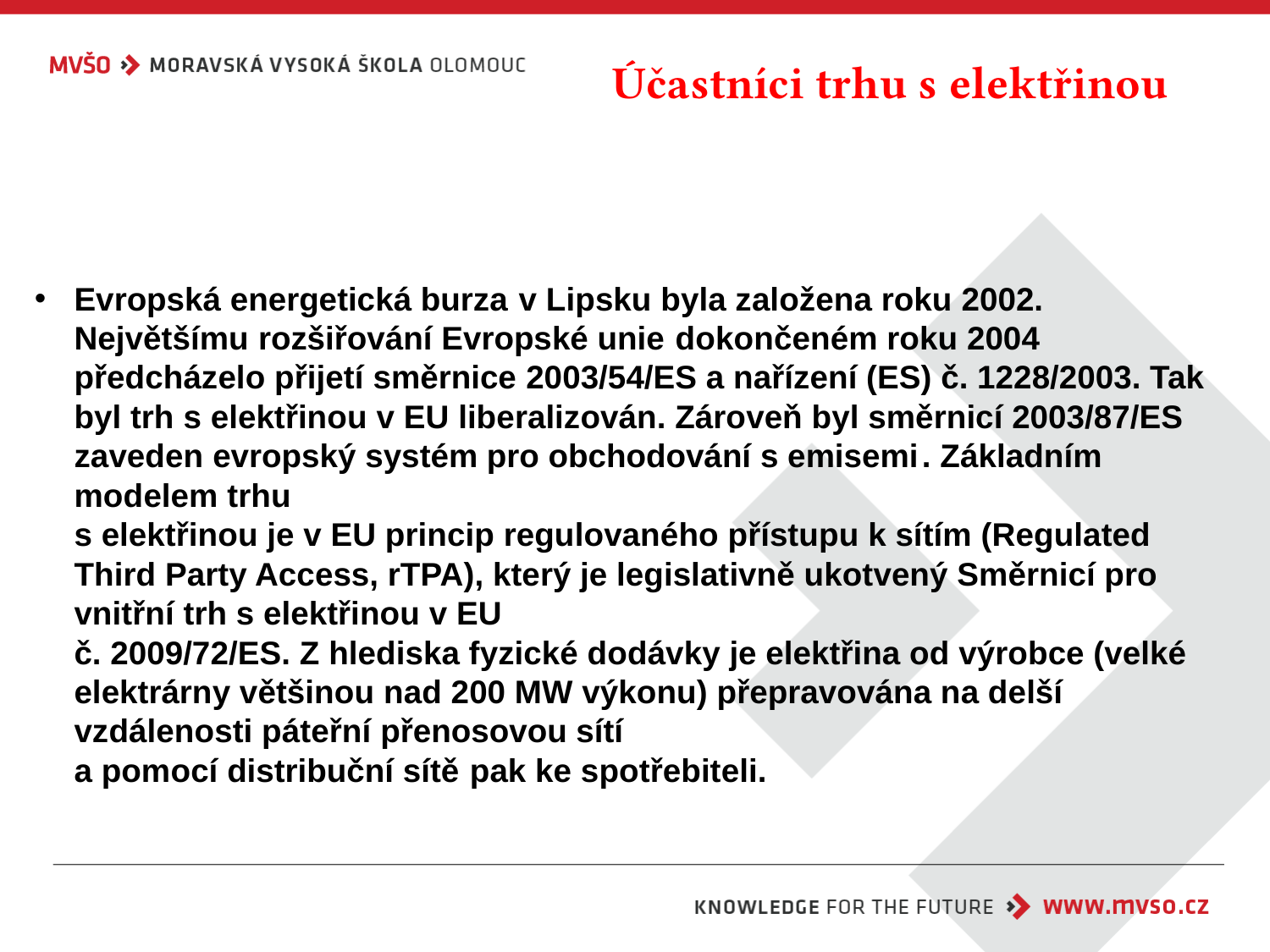

# Účastníci trhu s elektřinou
Evropská energetická burza v Lipsku byla založena roku 2002. Největšímu rozšiřování Evropské unie dokončeném roku 2004 předcházelo přijetí směrnice 2003/54/ES a nařízení (ES) č. 1228/2003. Tak byl trh s elektřinou v EU liberalizován. Zároveň byl směrnicí 2003/87/ES zaveden evropský systém pro obchodování s emisemi. Základním modelem trhu
s elektřinou je v EU princip regulovaného přístupu k sítím (Regulated Third Party Access, rTPA), který je legislativně ukotvený Směrnicí pro vnitřní trh s elektřinou v EU
č. 2009/72/ES. Z hlediska fyzické dodávky je elektřina od výrobce (velké elektrárny většinou nad 200 MW výkonu) přepravována na delší vzdálenosti páteřní přenosovou sítí
a pomocí distribuční sítě pak ke spotřebiteli.